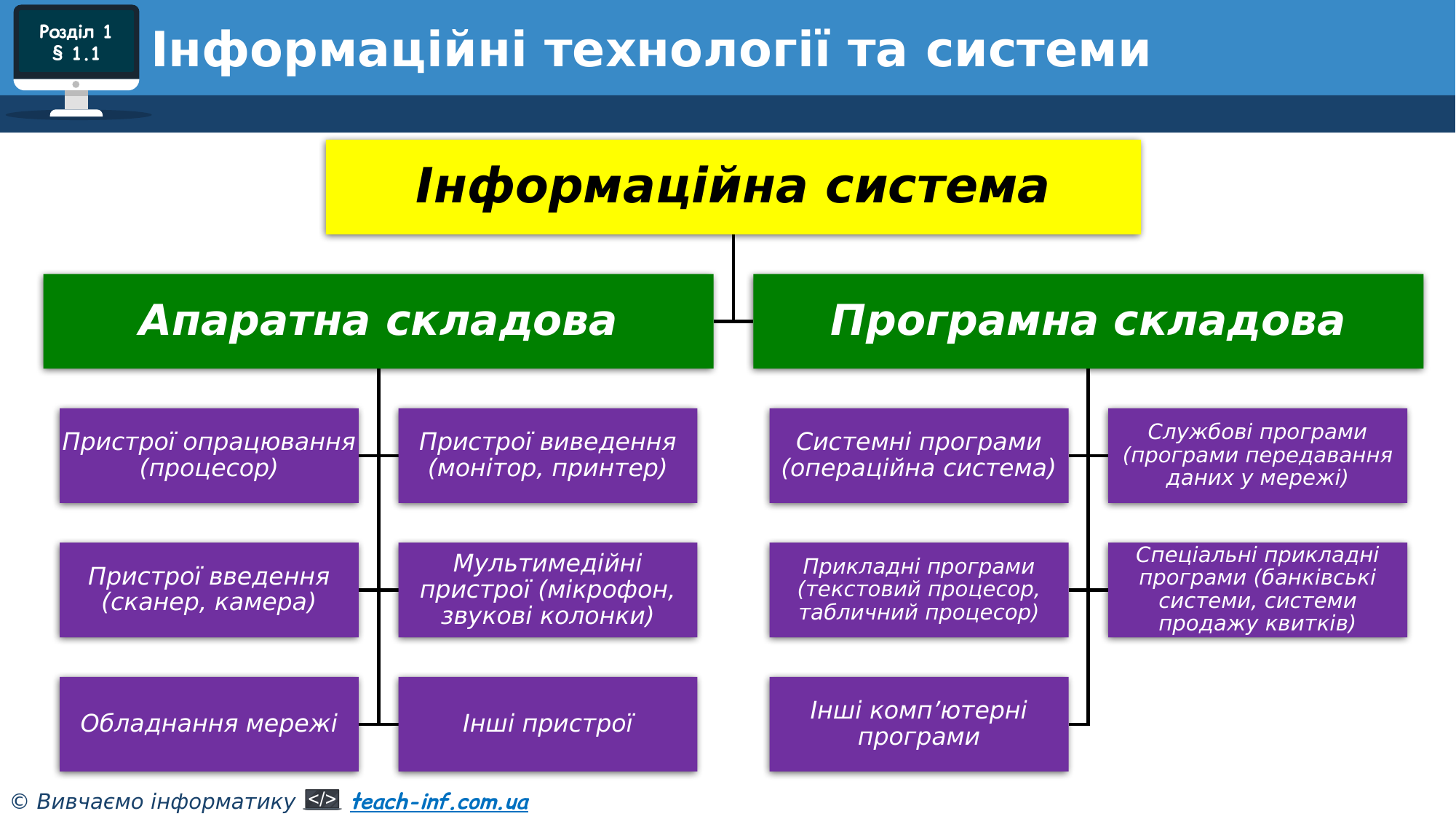

# Інформаційні технології та системи
Інформаційна система
Апаратна складова
Пристрої опрацювання (процесор)
Пристрої виведення (монітор, принтер)
Пристрої введення (сканер, камера)
Мультимедійні пристрої (мікрофон, звукові колонки)
Обладнання мережі
Інші пристрої
Програмна складова
Системні програми (операційна система)
Службові програми (програми передавання даних у мережі)
Прикладні програми (текстовий процесор, табличний процесор)
Спеціальні прикладні програми (банківські системи, системи продажу квитків)
Інші комп’ютерні програми